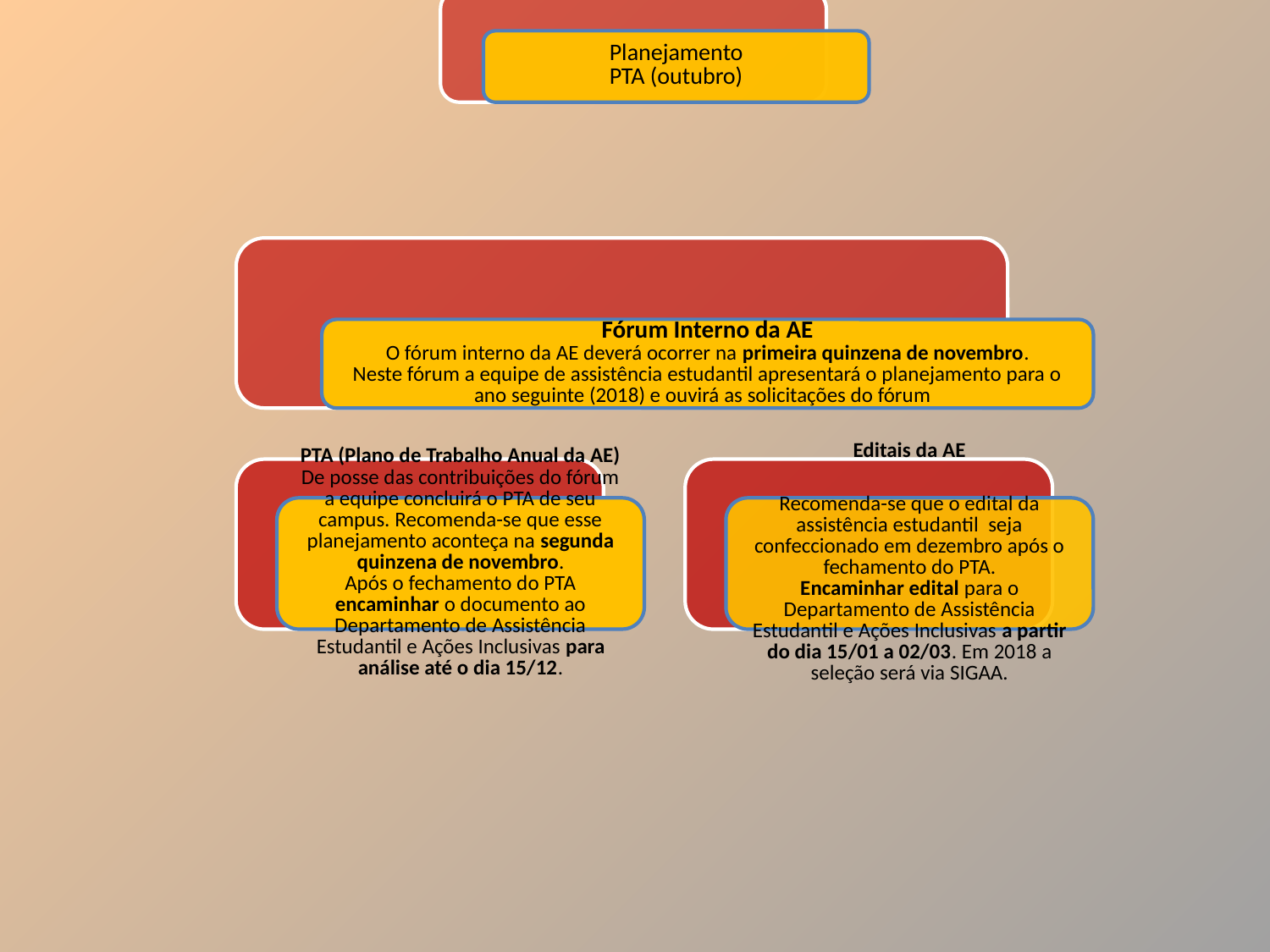

Planejamento
PTA (outubro)
Fórum Interno da AE
O fórum interno da AE deverá ocorrer na primeira quinzena de novembro.
Neste fórum a equipe de assistência estudantil apresentará o planejamento para o ano seguinte (2018) e ouvirá as solicitações do fórum
PTA (Plano de Trabalho Anual da AE)
De posse das contribuições do fórum a equipe concluirá o PTA de seu campus. Recomenda-se que esse planejamento aconteça na segunda quinzena de novembro.
Após o fechamento do PTA encaminhar o documento ao Departamento de Assistência Estudantil e Ações Inclusivas para análise até o dia 15/12.
Editais da AE
Recomenda-se que o edital da assistência estudantil  seja confeccionado em dezembro após o fechamento do PTA.
Encaminhar edital para o Departamento de Assistência Estudantil e Ações Inclusivas a partir do dia 15/01 a 02/03. Em 2018 a seleção será via SIGAA.